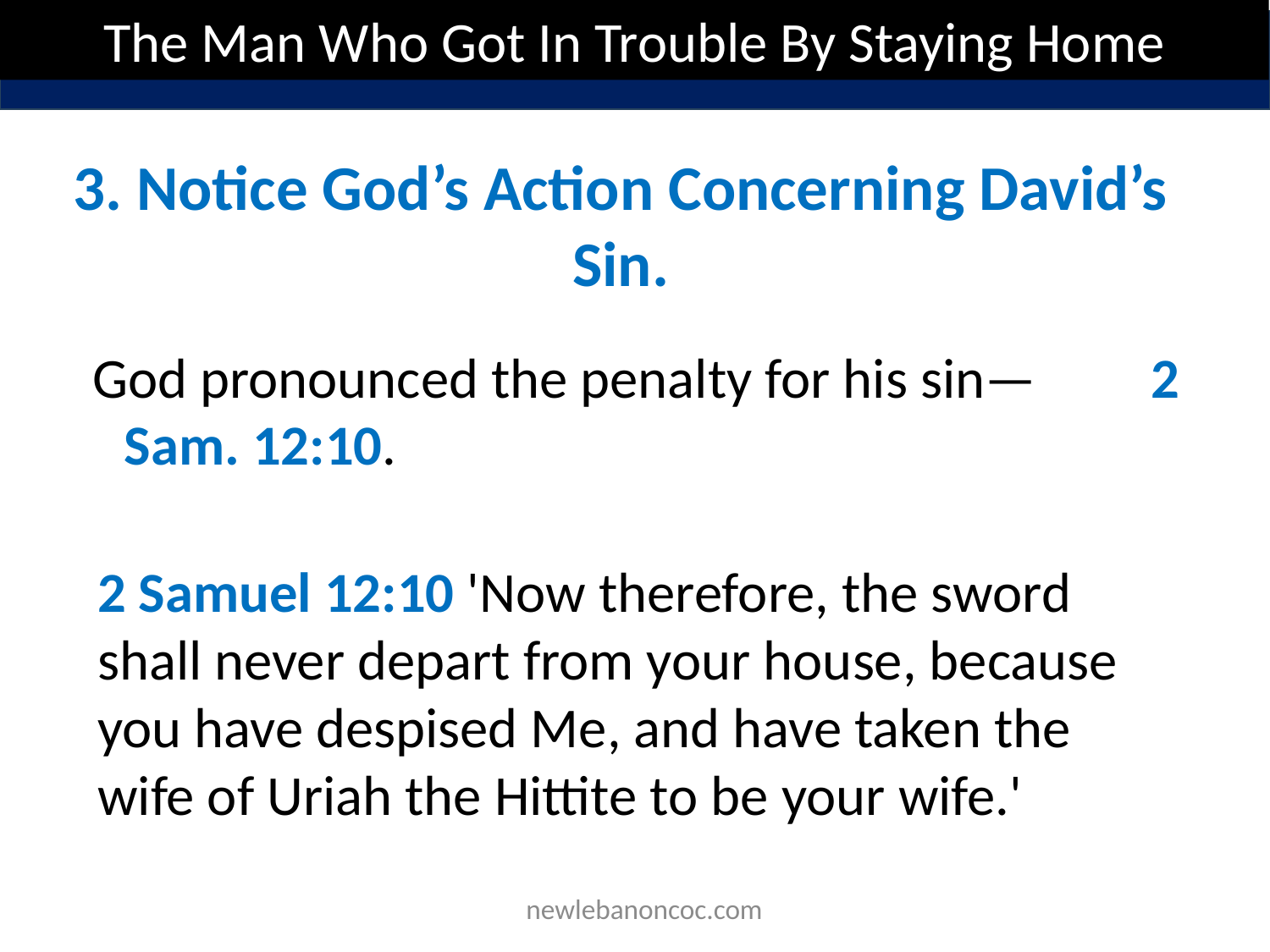

The Man Who Got In Trouble By Staying Home

3. Notice God’s Action Concerning David’s Sin.

God pronounced the penalty for his sin—         2 Sam. 12:10.
2 Samuel 12:10 'Now therefore, the sword shall never depart from your house, because you have despised Me, and have taken the wife of Uriah the Hittite to be your wife.'
   newlebanoncoc.com